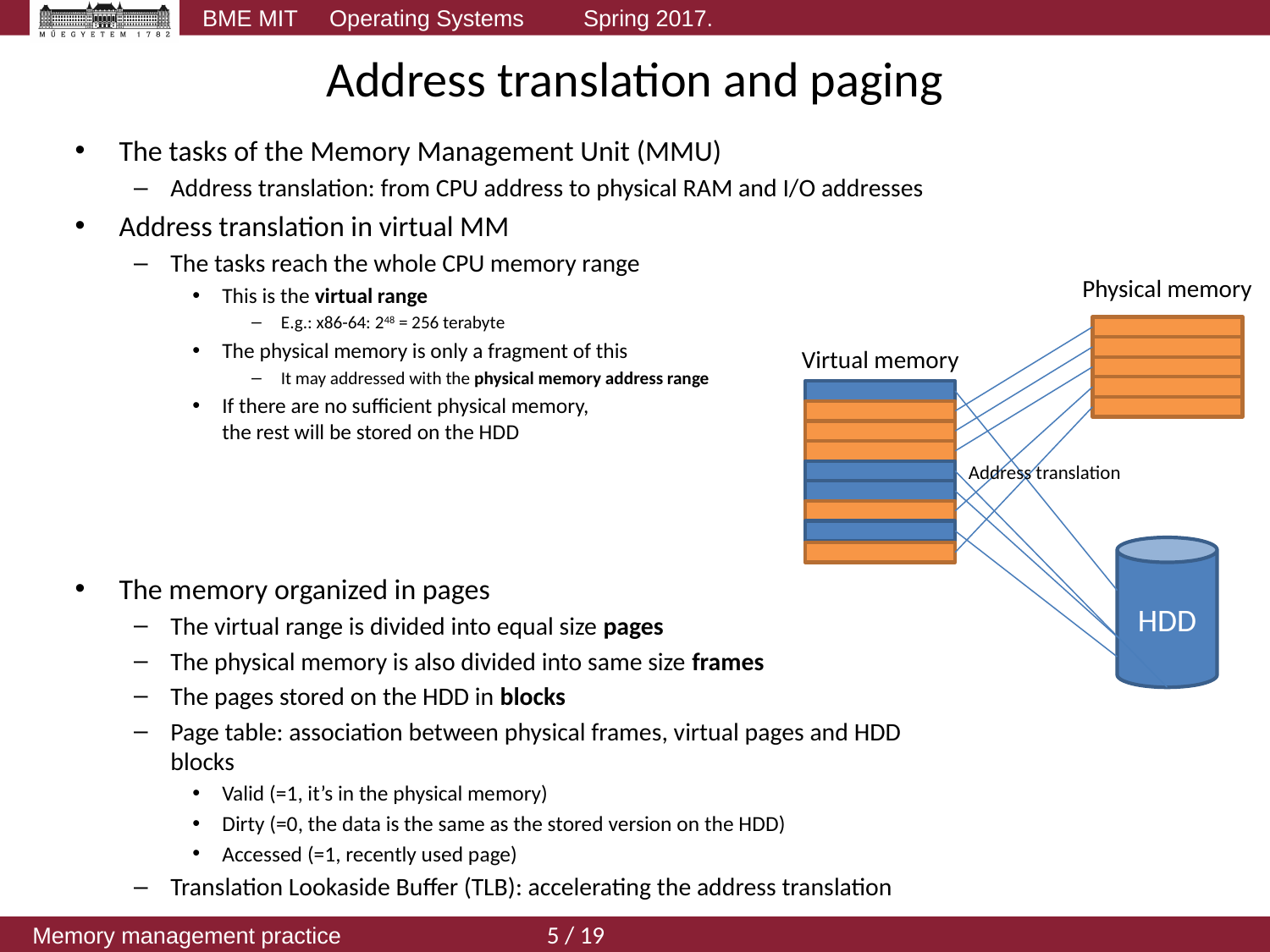

# Address translation and paging
The tasks of the Memory Management Unit (MMU)
Address translation: from CPU address to physical RAM and I/O addresses
Address translation in virtual MM
The tasks reach the whole CPU memory range
This is the virtual range
E.g.: x86-64: 248 = 256 terabyte
The physical memory is only a fragment of this
It may addressed with the physical memory address range
If there are no sufficient physical memory,
the rest will be stored on the HDD

The memory organized in pages
The virtual range is divided into equal size pages
The physical memory is also divided into same size frames
The pages stored on the HDD in blocks
Page table: association between physical frames, virtual pages and HDD blocks
Valid (=1, it’s in the physical memory)
Dirty (=0, the data is the same as the stored version on the HDD)
Accessed (=1, recently used page)
Translation Lookaside Buffer (TLB): accelerating the address translation
Physical memory

Virtual memory

Address translation

HDD